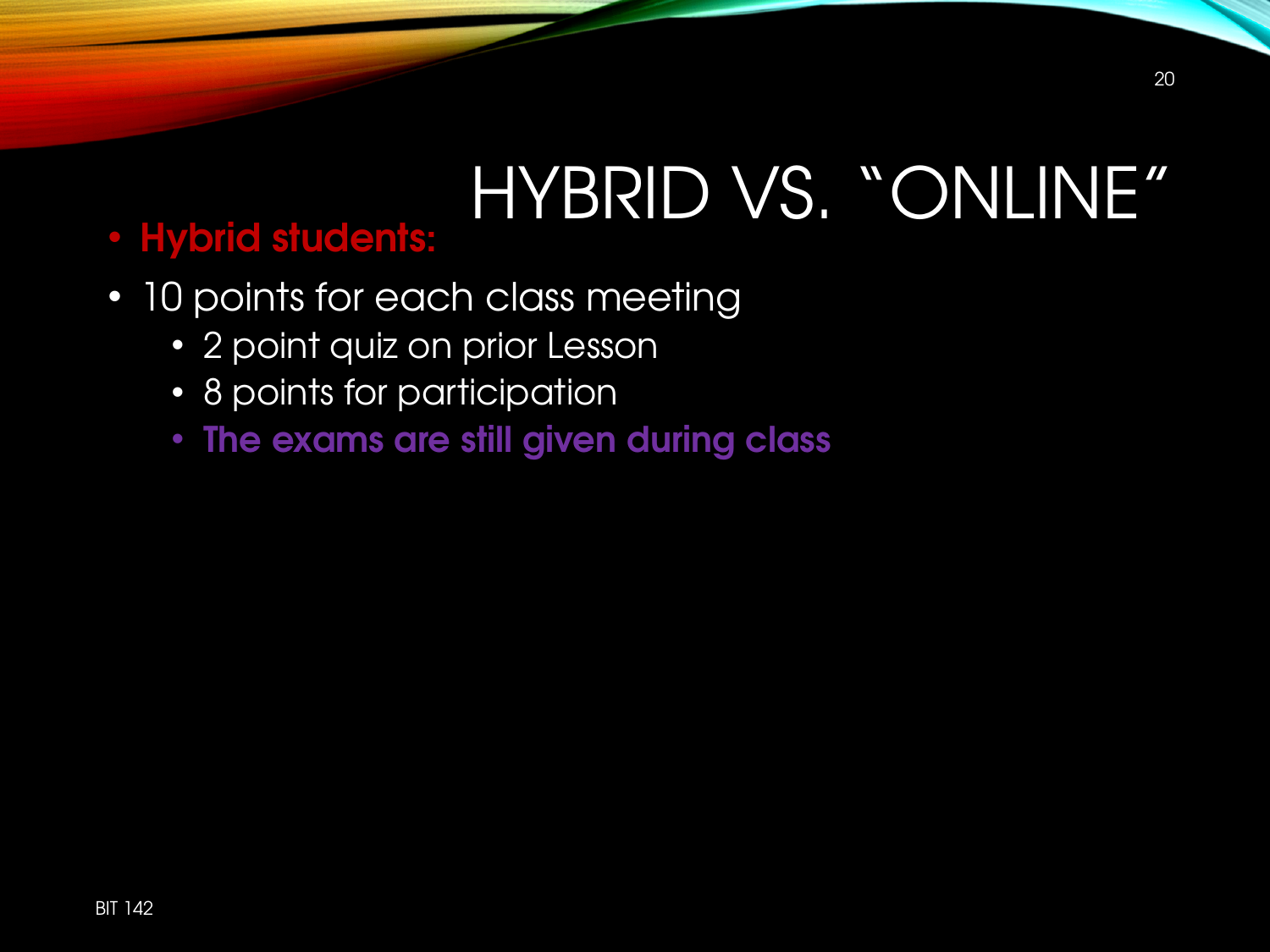

20
# Hybrid vs. “Online”
Hybrid students:
10 points for each class meeting
2 point quiz on prior Lesson
8 points for participation
The exams are still given during class

BIT 142